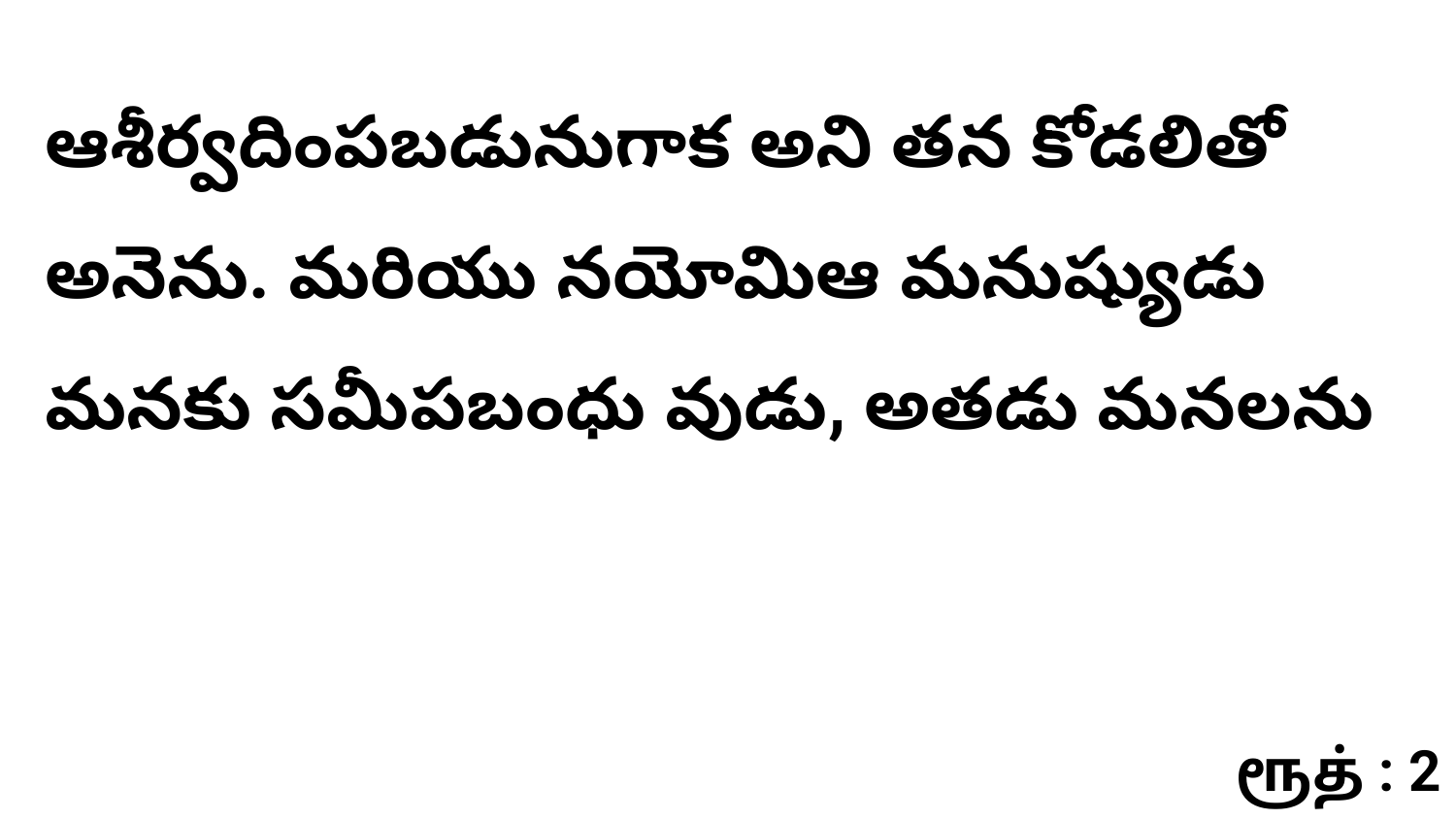

ఆశీర్వదింపబడునుగాక అని తన కోడలితో అనెను. మరియు నయోమిఆ మనుష్యుడు మనకు సమీపబంధు వుడు, అతడు మనలను
ரூத் : 2